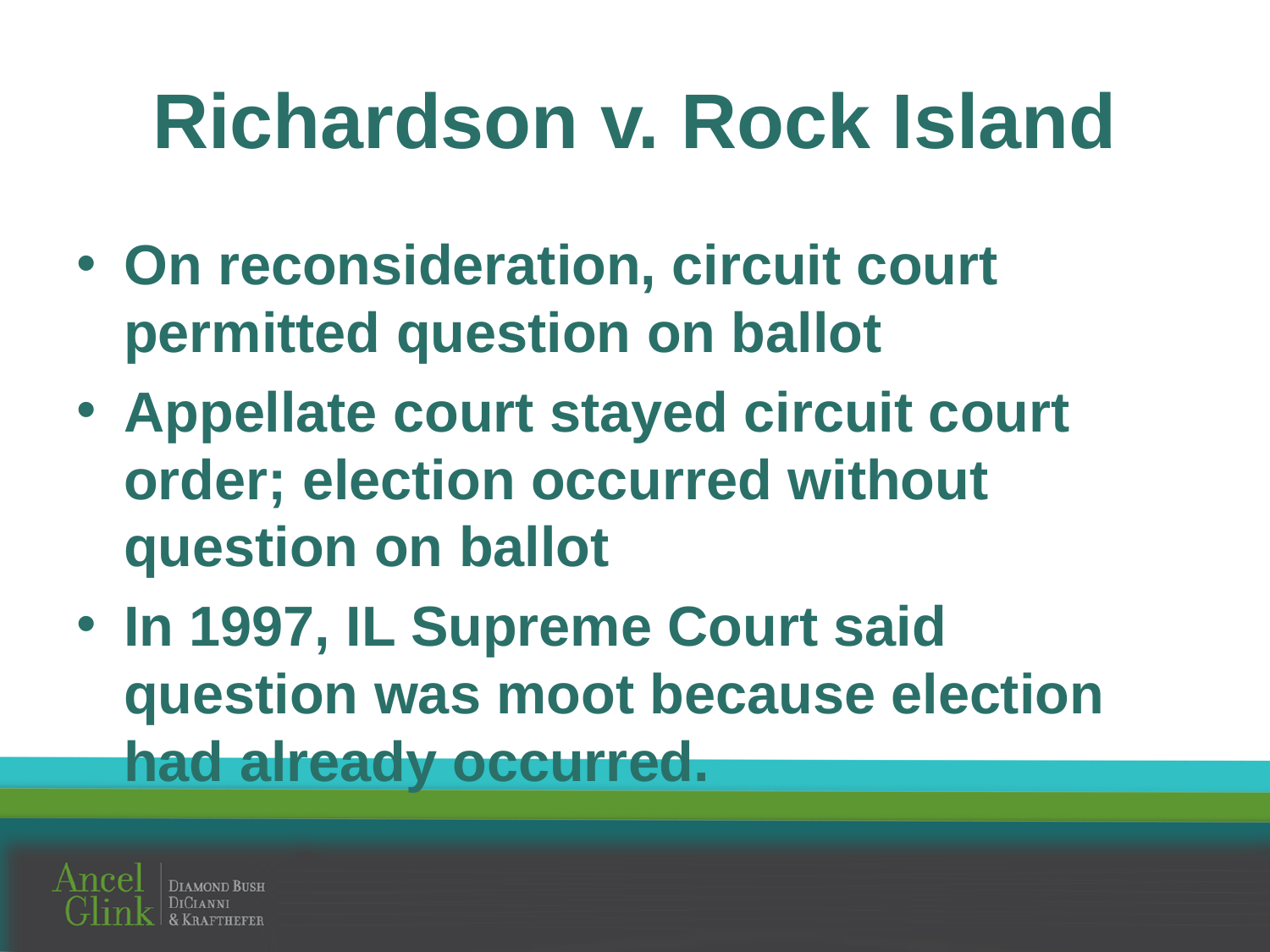

# Richardson v. Rock Island
On reconsideration, circuit court permitted question on ballot
Appellate court stayed circuit court order; election occurred without question on ballot
In 1997, IL Supreme Court said question was moot because election had already occurred.